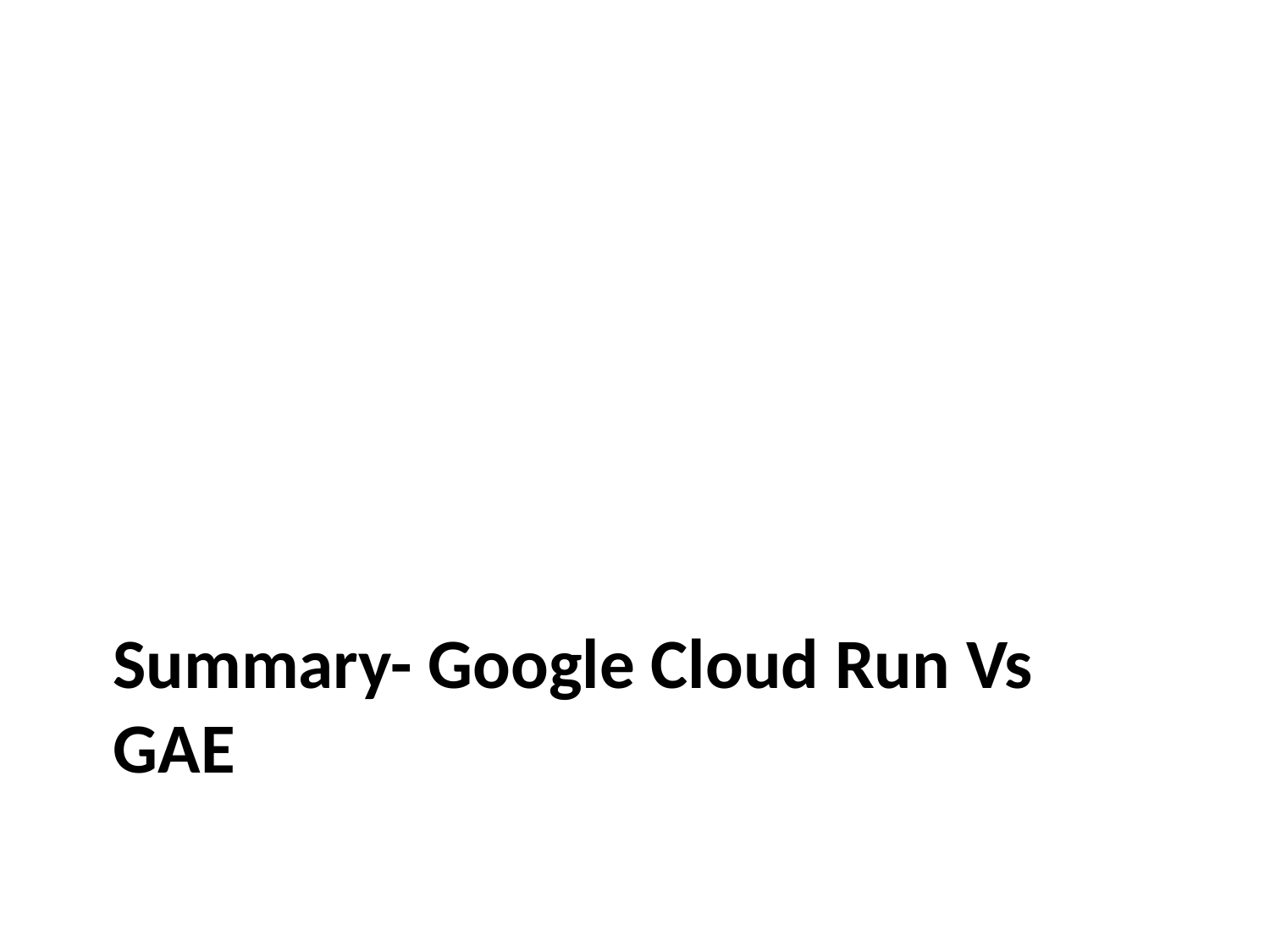

# Summary- Google Cloud Run Vs GAE